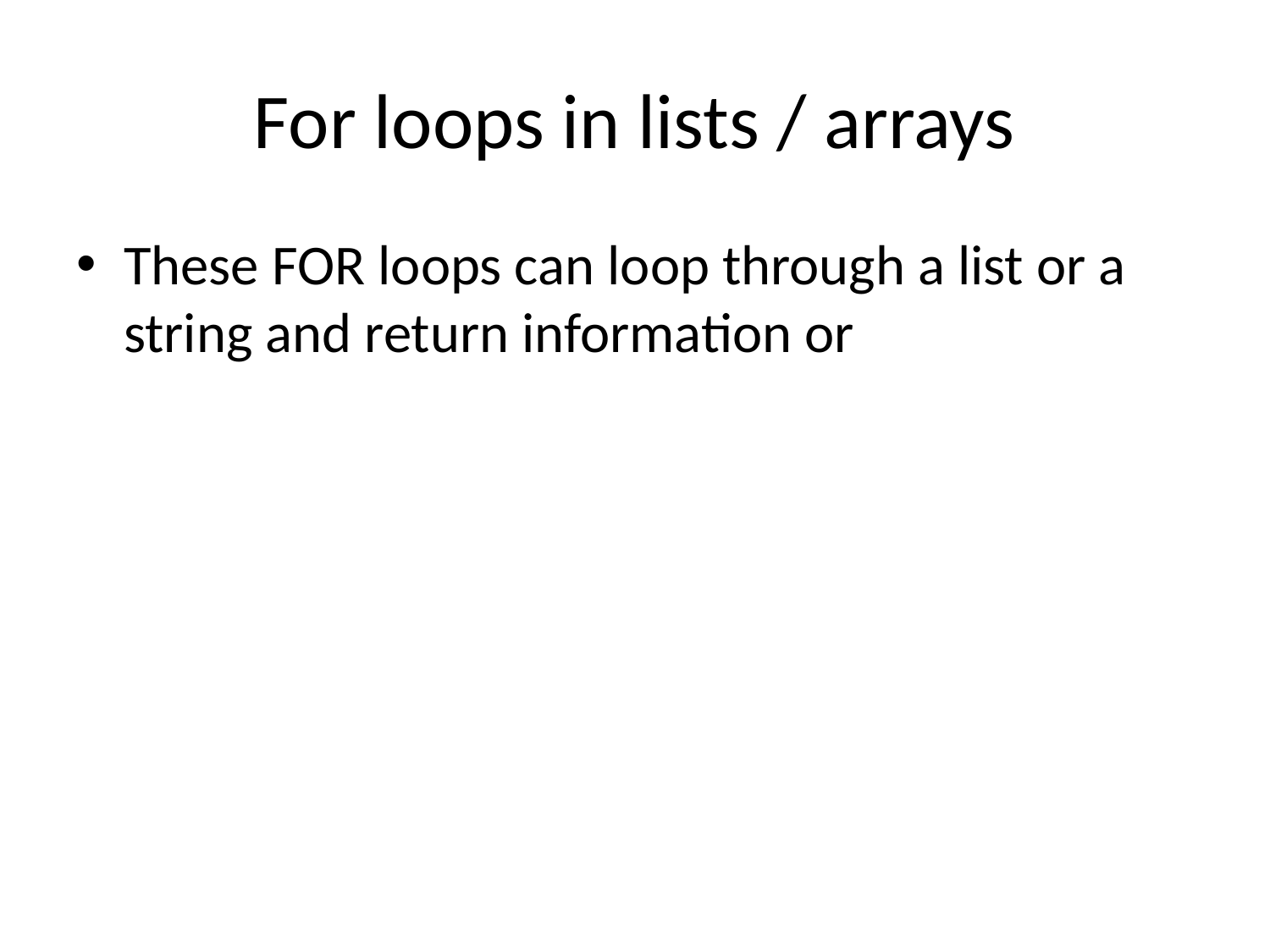

# For loops in lists / arrays
These FOR loops can loop through a list or a string and return information or